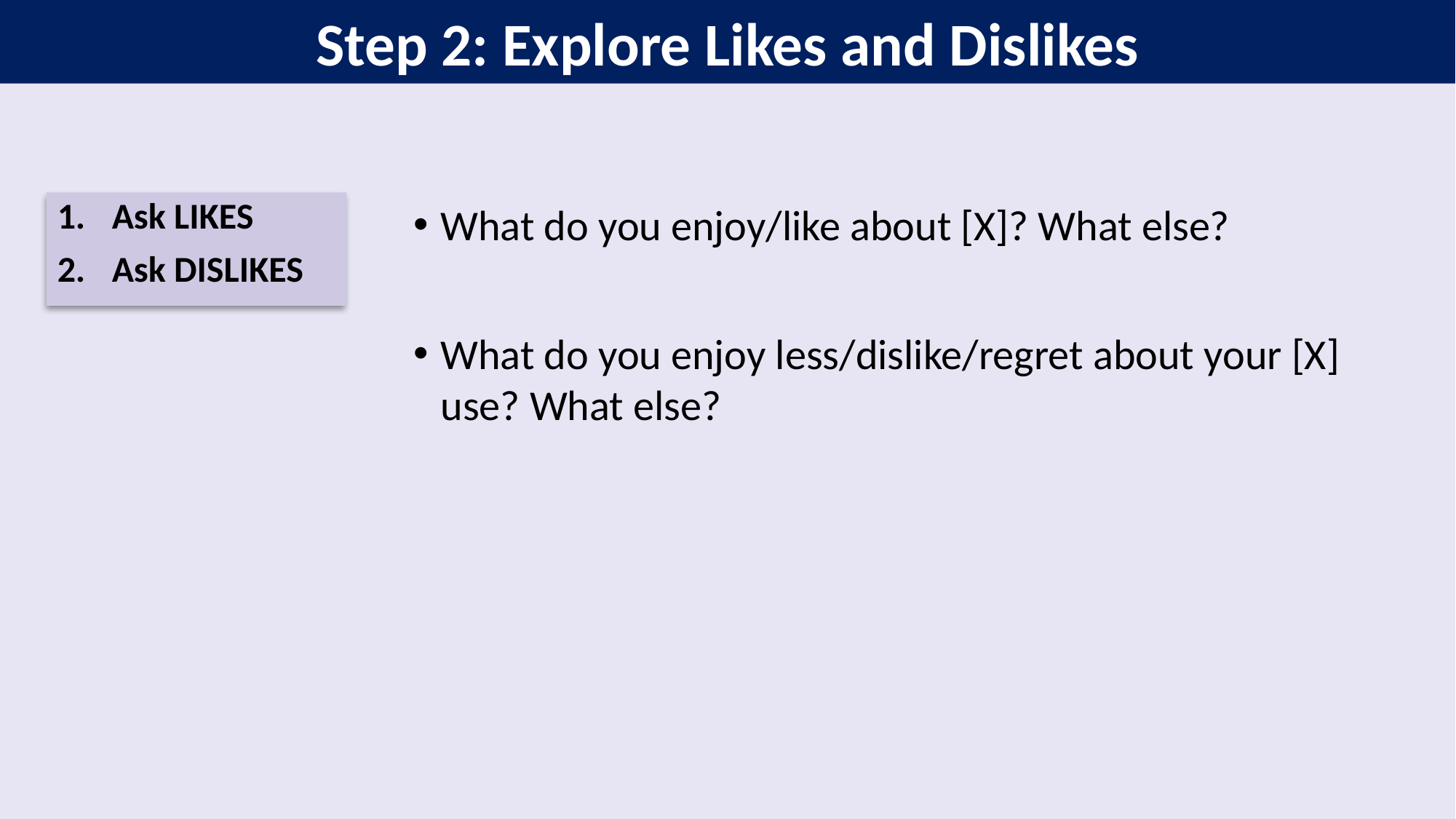

Step 2: Explore Likes and Dislikes
Ask LIKES
Ask DISLIKES
What do you enjoy/like about [X]? What else?

What do you enjoy less/dislike/regret about your [X] use? What else?